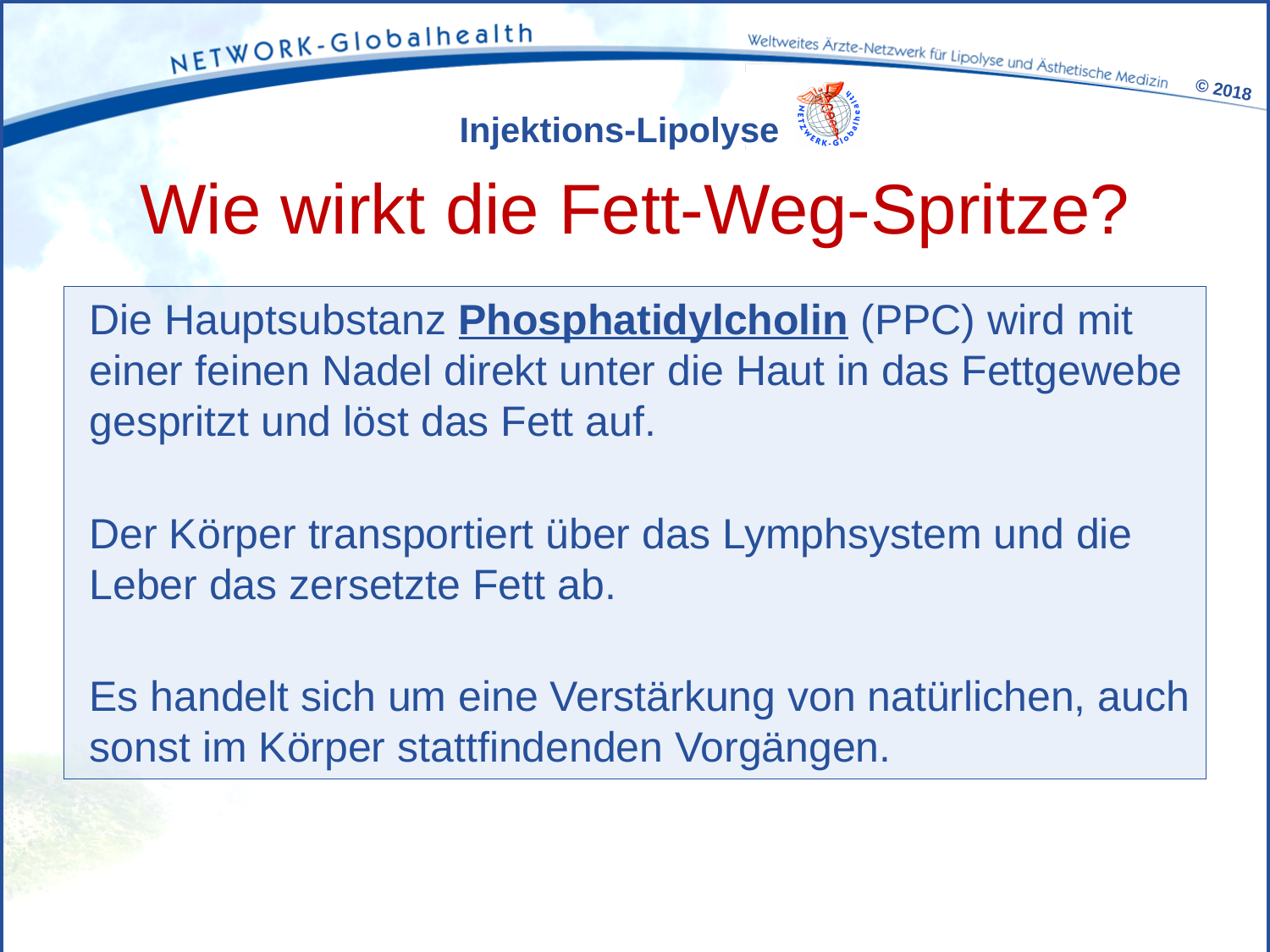

# Wie wirkt die Fett-Weg-Spritze?
Die Hauptsubstanz Phosphatidylcholin (PPC) wird mit einer feinen Nadel direkt unter die Haut in das Fettgewebe gespritzt und löst das Fett auf.

Der Körper transportiert über das Lymphsystem und die Leber das zersetzte Fett ab.

Es handelt sich um eine Verstärkung von natürlichen, auch sonst im Körper stattfindenden Vorgängen.